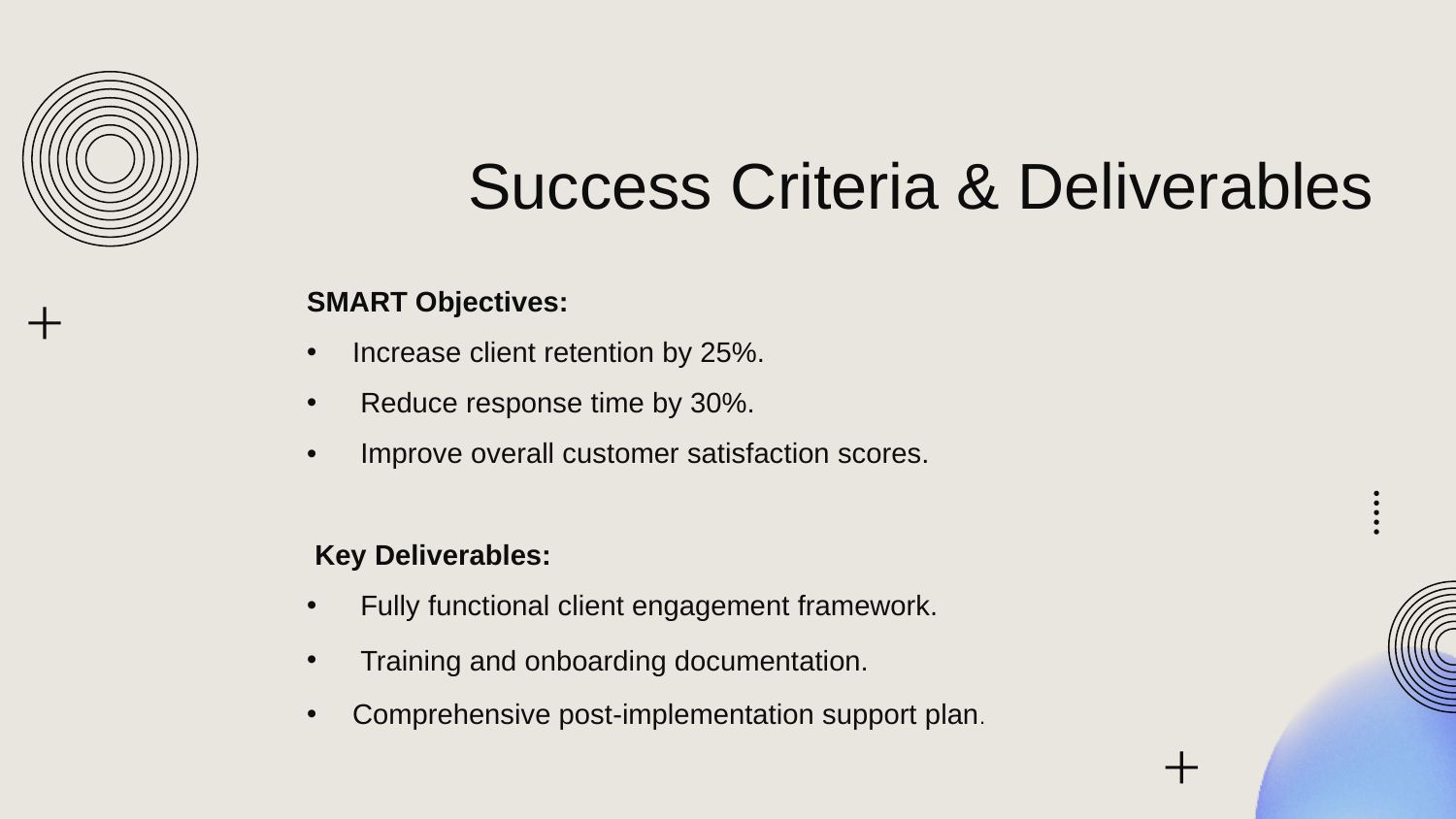

# Success Criteria & Deliverables
SMART Objectives:
Increase client retention by 25%.
 Reduce response time by 30%.
 Improve overall customer satisfaction scores.

 Key Deliverables:
 Fully functional client engagement framework.
 Training and onboarding documentation.
Comprehensive post-implementation support plan.